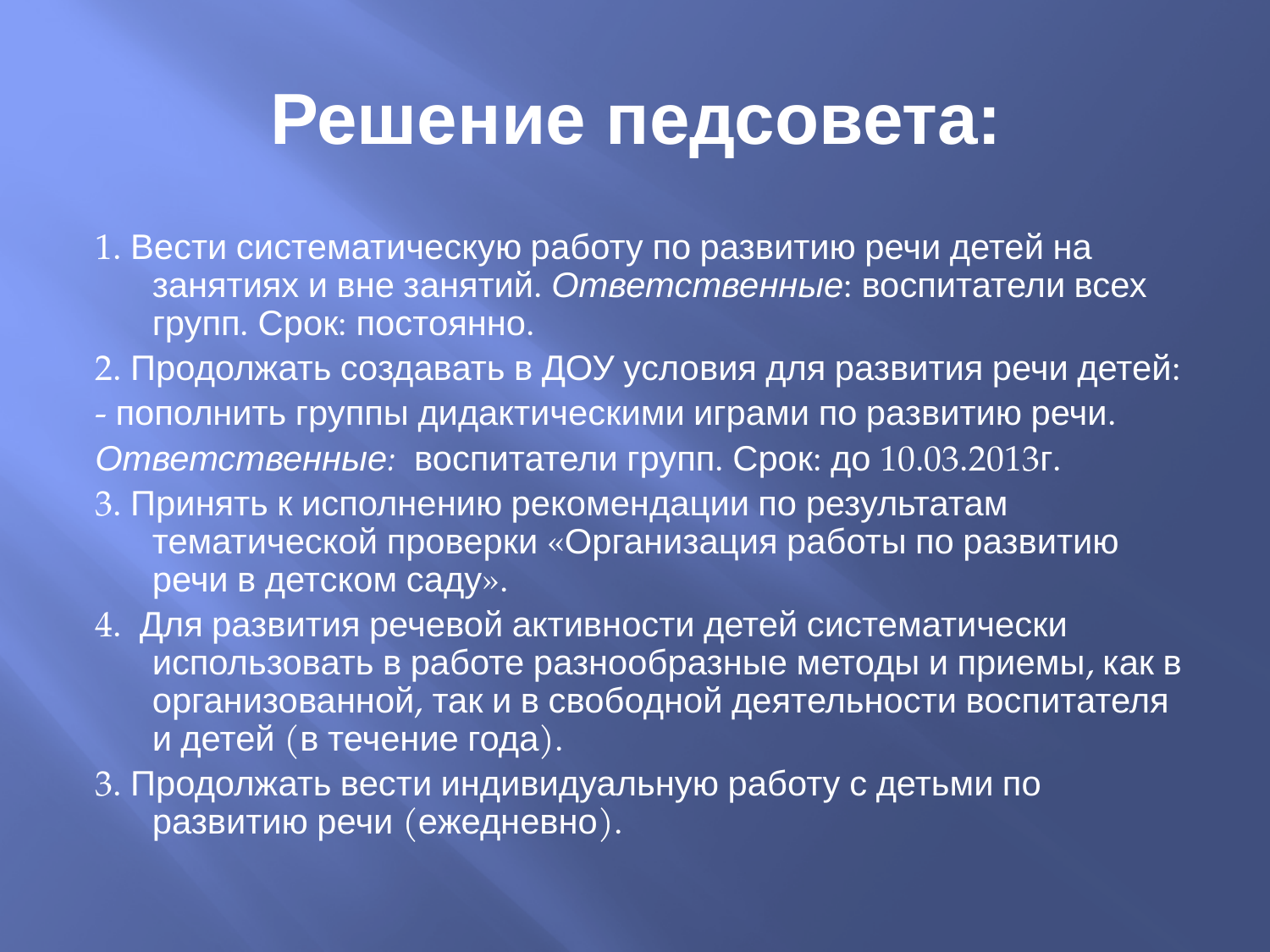

# Решение педсовета:
1. Вести систематическую работу по развитию речи детей на занятиях и вне занятий. Ответственные: воспитатели всех групп. Срок: постоянно.
2. Продолжать создавать в ДОУ условия для развития речи детей:
- пополнить группы дидактическими играми по развитию речи.
Ответственные:  воспитатели групп. Срок: до 10.03.2013г.
3. Принять к исполнению рекомендации по результатам тематической проверки «Организация работы по развитию речи в детском саду».
4.  Для развития речевой активности детей систематически использовать в работе разнообразные методы и приемы, как в организованной, так и в свободной деятельности воспитателя и детей (в течение года).
3. Продолжать вести индивидуальную работу с детьми по развитию речи (ежедневно).